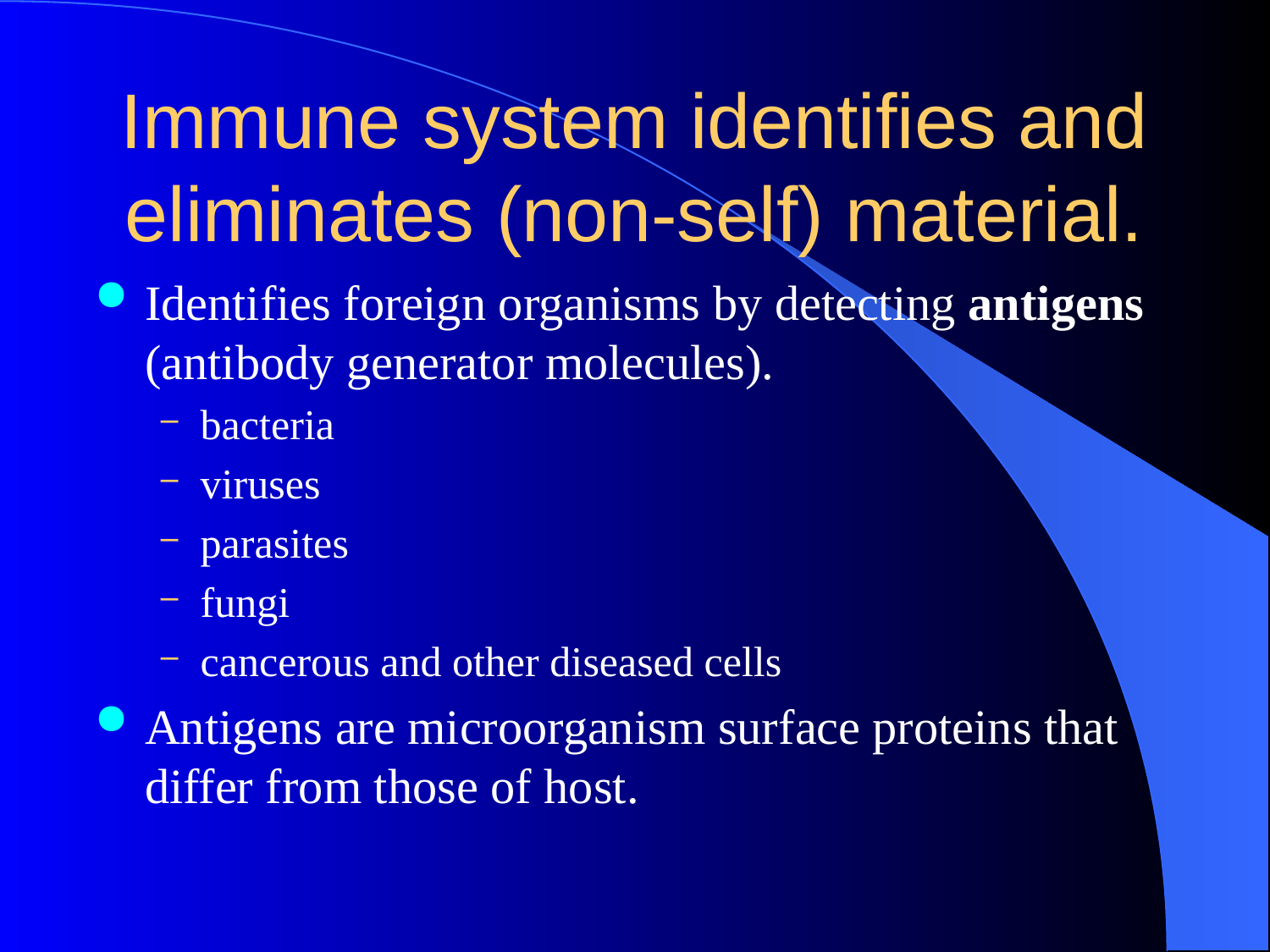

# Immune system identifies and eliminates (non-self) material.
Identifies foreign organisms by detecting antigens (antibody generator molecules).
bacteria
viruses
parasites
fungi
cancerous and other diseased cells
Antigens are microorganism surface proteins that differ from those of host.